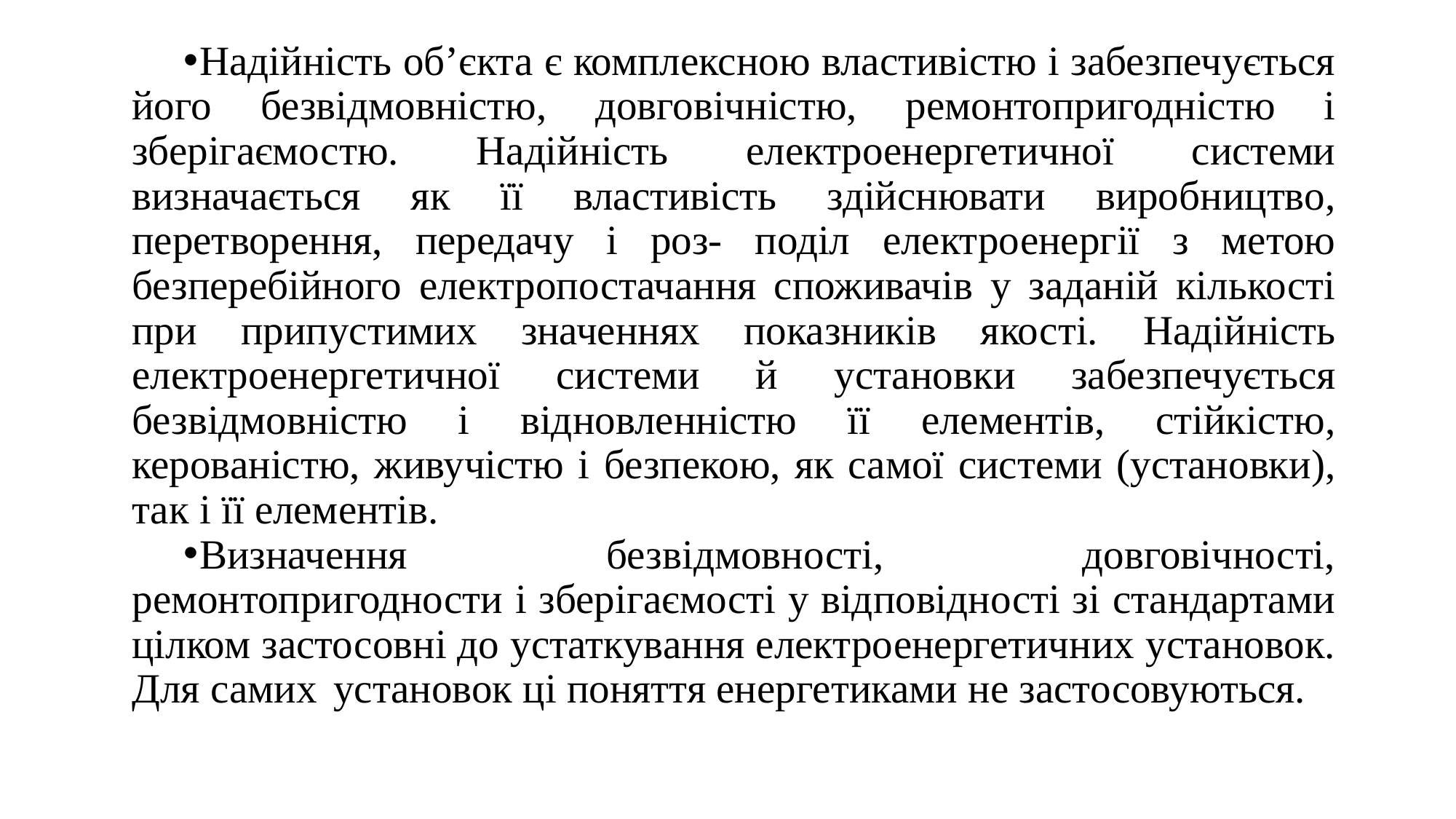

Надійність об’єкта є комплексною властивістю і забезпечується його безвідмовністю, довговічністю, ремонтопригодністю і зберігаємостю. Надійність електроенергетичної системи визначається як її властивість здійснювати виробництво, перетворення, передачу і роз- поділ електроенергії з метою безперебійного електропостачання споживачів у заданій кількості при припустимих значеннях показників якості. Надійність електроенергетичної системи й установки забезпечується безвідмовністю і відновленністю її елементів, стійкістю, керованістю, живучістю і безпекою, як самої системи (установки), так і її елементів.
Визначення безвідмовності, довговічності, ремонтопригодности і зберігаємості у відповідності зі стандартами цілком застосовні до устаткування електроенергетичних установок. Для самих установок ці поняття енергетиками не застосовуються.